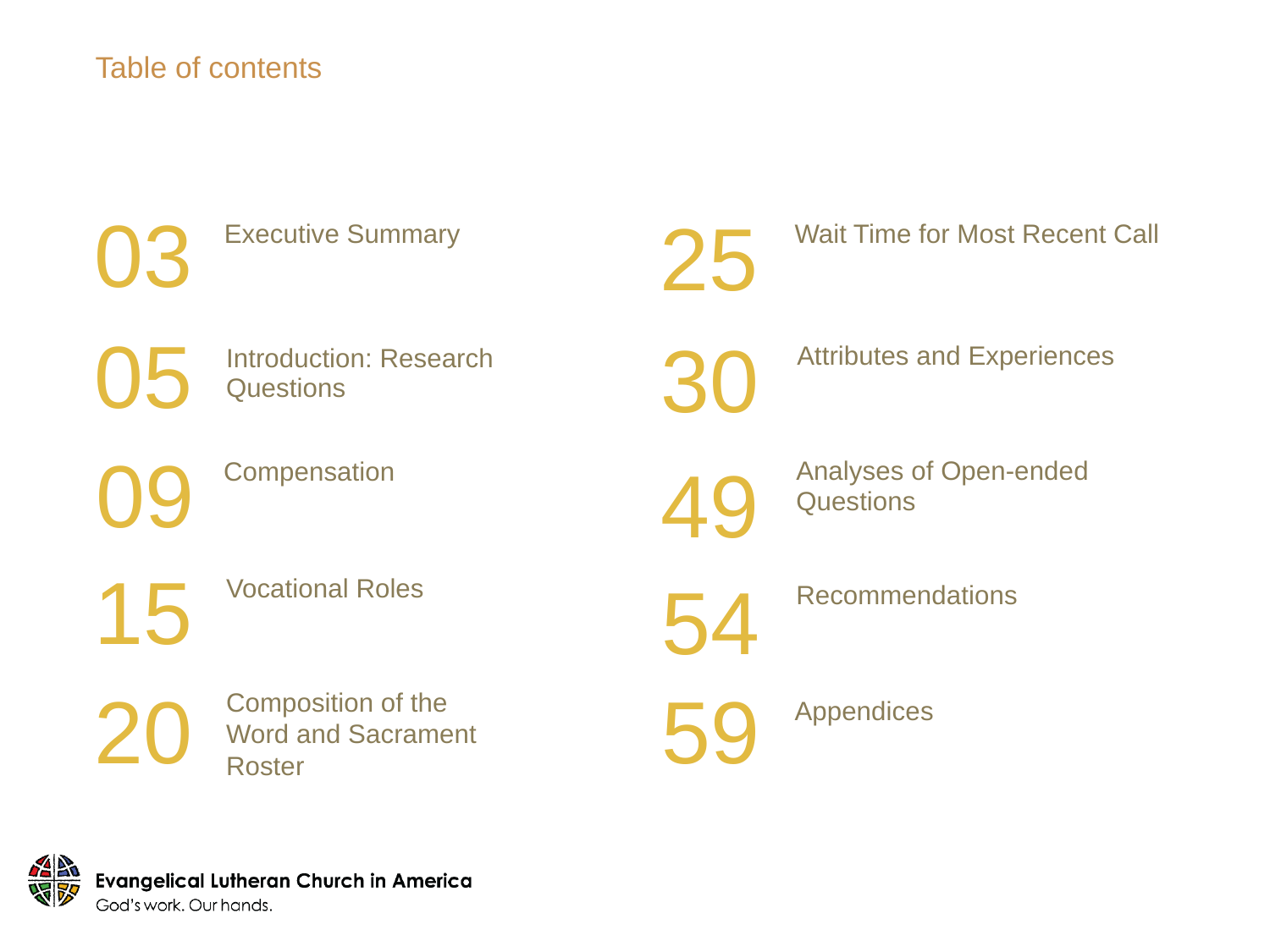

Table of contents
03
Executive Summary
25
Wait Time for Most Recent Call

05
30
Attributes and Experiences

Introduction: Research Questions
49
09
Analyses of Open-ended Questions

Compensation
54
Vocational Roles
Recommendations
15
20
59
Composition of the Word and Sacrament Roster
Appendices